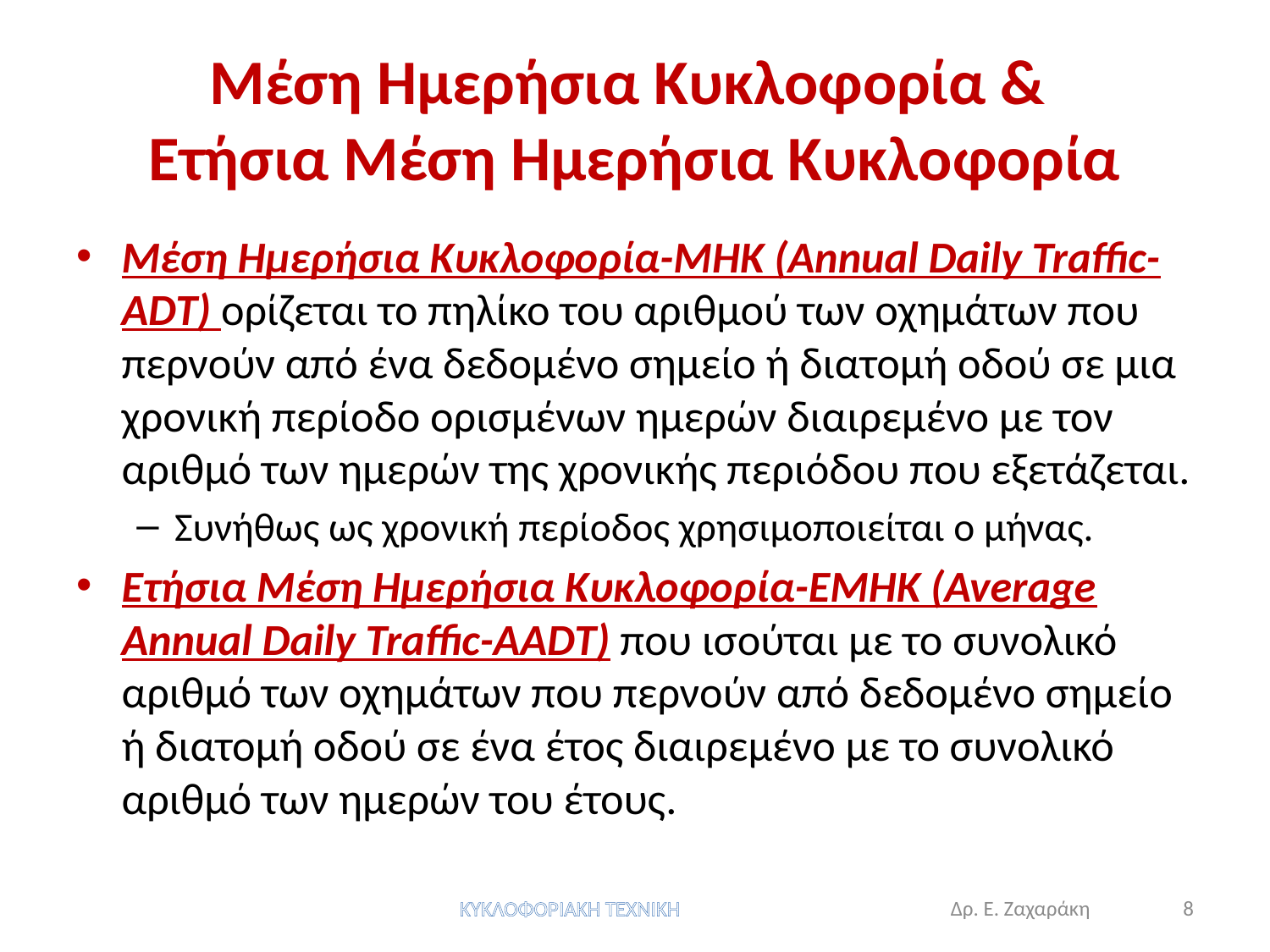

# Μέση Ημερήσια Κυκλοφορία & Ετήσια Μέση Ημερήσια Κυκλοφορία
Μέση Ημερήσια Κυκλοφορία-ΜΗΚ (Annual Daily Traffic-ADT) ορίζεται το πηλίκο του αριθμού των οχημάτων που περνούν από ένα δεδομένο σημείο ή διατομή οδού σε μια χρονική περίοδο ορισμένων ημερών διαιρεμένο με τον αριθμό των ημερών της χρονικής περιόδου που εξετάζεται.
Συνήθως ως χρονική περίοδος χρησιμοποιείται ο μήνας.
Ετήσια Μέση Ημερήσια Κυκλοφορία-ΕΜΗΚ (Average Annual Daily Traffic-AADT) που ισούται με το συνολικό αριθμό των οχημάτων που περνούν από δεδομένο σημείο ή διατομή οδού σε ένα έτος διαιρεμένο με το συνολικό αριθμό των ημερών του έτους.
ΚΥΚΛΟΦΟΡΙΑΚΗ ΤΕΧΝΙΚΗ
Δρ. Ε. Ζαχαράκη                   8